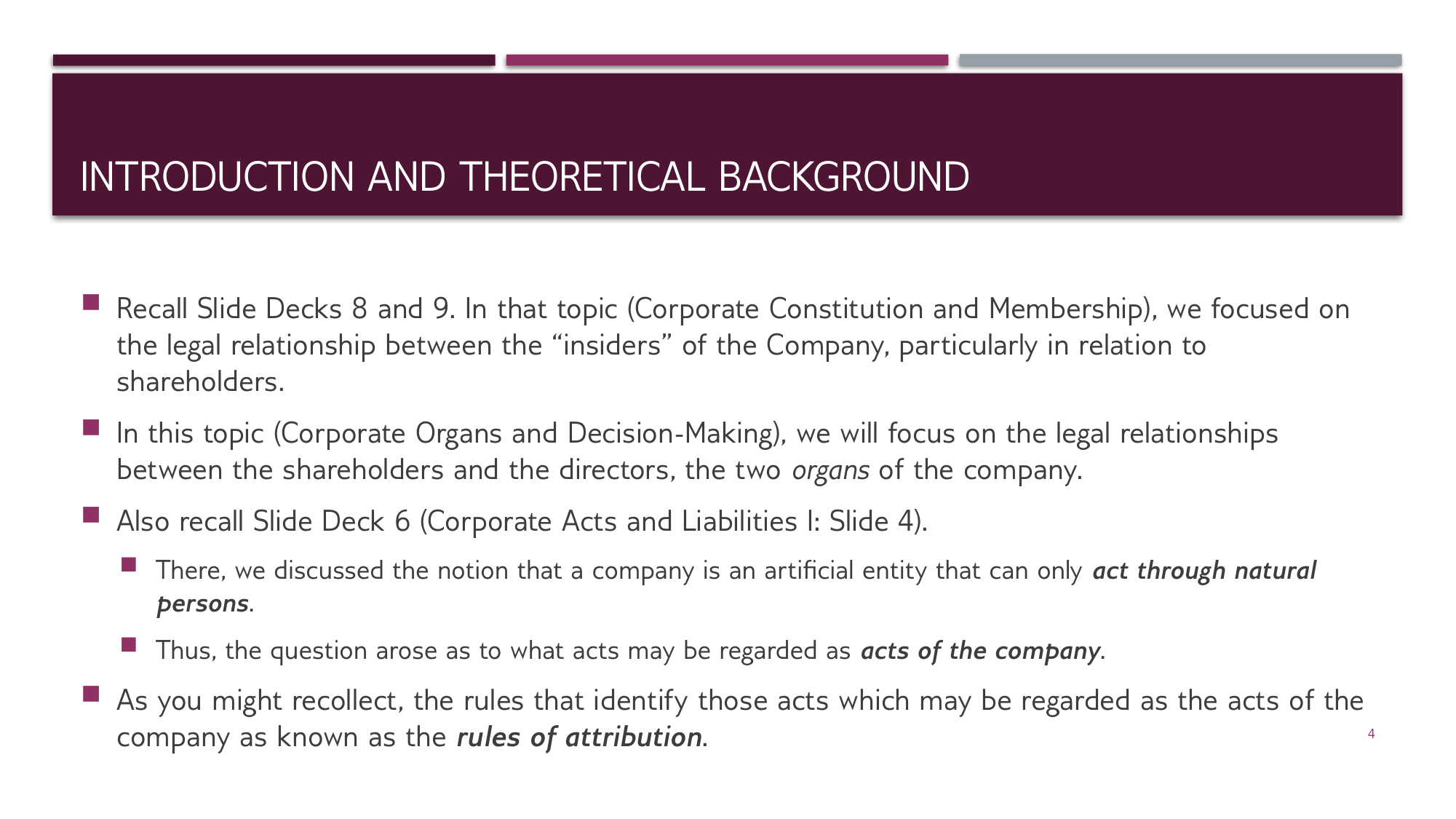

# Introduction and theoretical background
Recall Slide Decks 8 and 9. In that topic (Corporate Constitution and Membership), we focused on the legal relationship between the “insiders” of the Company, particularly in relation to shareholders.
In this topic (Corporate Organs and Decision-Making), we will focus on the legal relationships between the shareholders and the directors, the two organs of the company.
Also recall Slide Deck 6 (Corporate Acts and Liabilities I: Slide 4).
There, we discussed the notion that a company is an artificial entity that can only act through natural persons.
Thus, the question arose as to what acts may be regarded as acts of the company.
As you might recollect, the rules that identify those acts which may be regarded as the acts of the company as known as the rules of attribution.
4